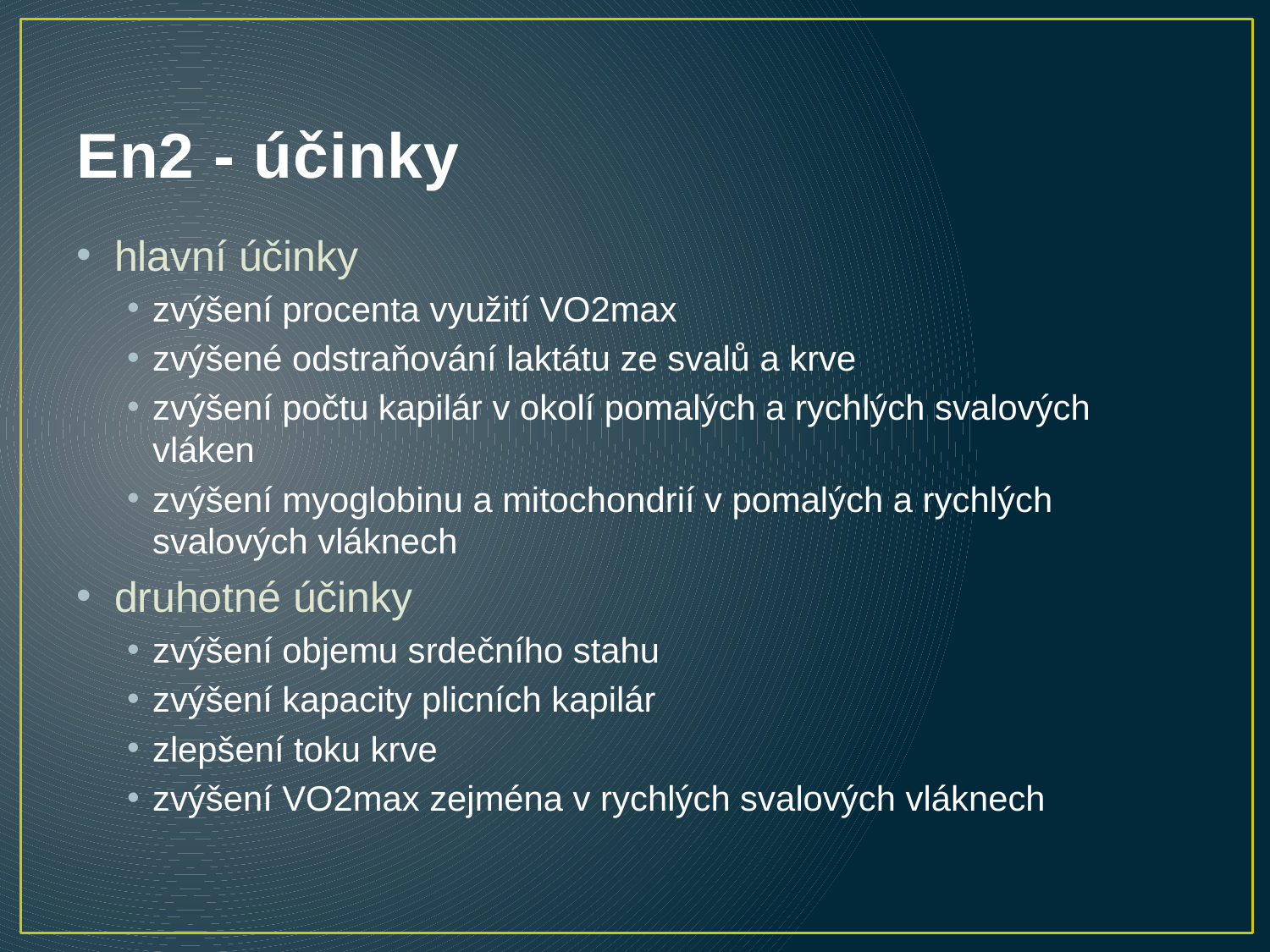

# En2 - účinky
hlavní účinky
zvýšení procenta využití VO2max
zvýšené odstraňování laktátu ze svalů a krve
zvýšení počtu kapilár v okolí pomalých a rychlých svalových vláken
zvýšení myoglobinu a mitochondrií v pomalých a rychlých svalových vláknech
druhotné účinky
zvýšení objemu srdečního stahu
zvýšení kapacity plicních kapilár
zlepšení toku krve
zvýšení VO2max zejména v rychlých svalových vláknech